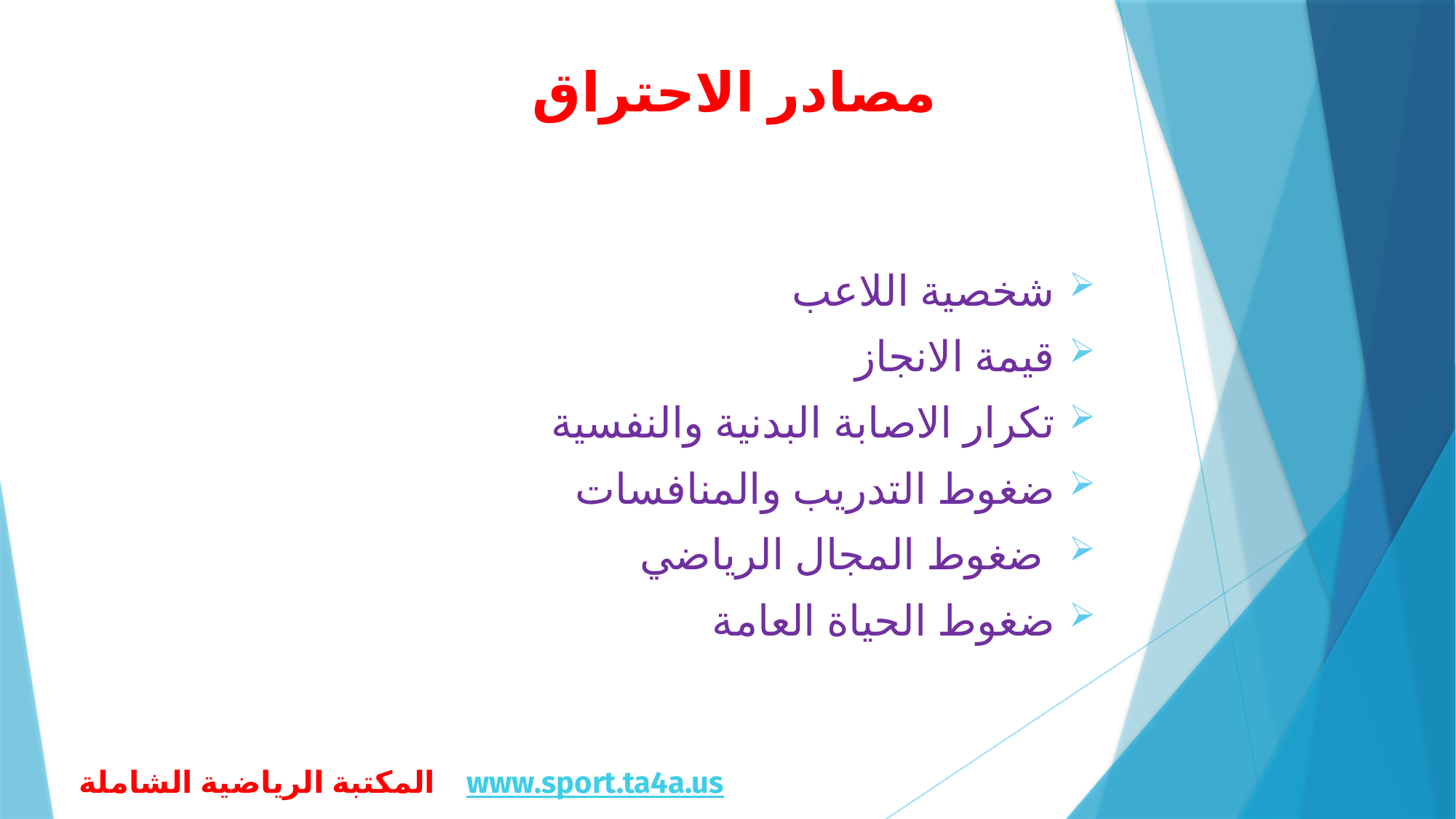

# مصادر الاحتراق
شخصية اللاعب
قيمة الانجاز
تكرار الاصابة البدنية والنفسية
ضغوط التدريب والمنافسات
 ضغوط المجال الرياضي
ضغوط الحياة العامة

المكتبة الرياضية الشاملة    www.sport.ta4a.us